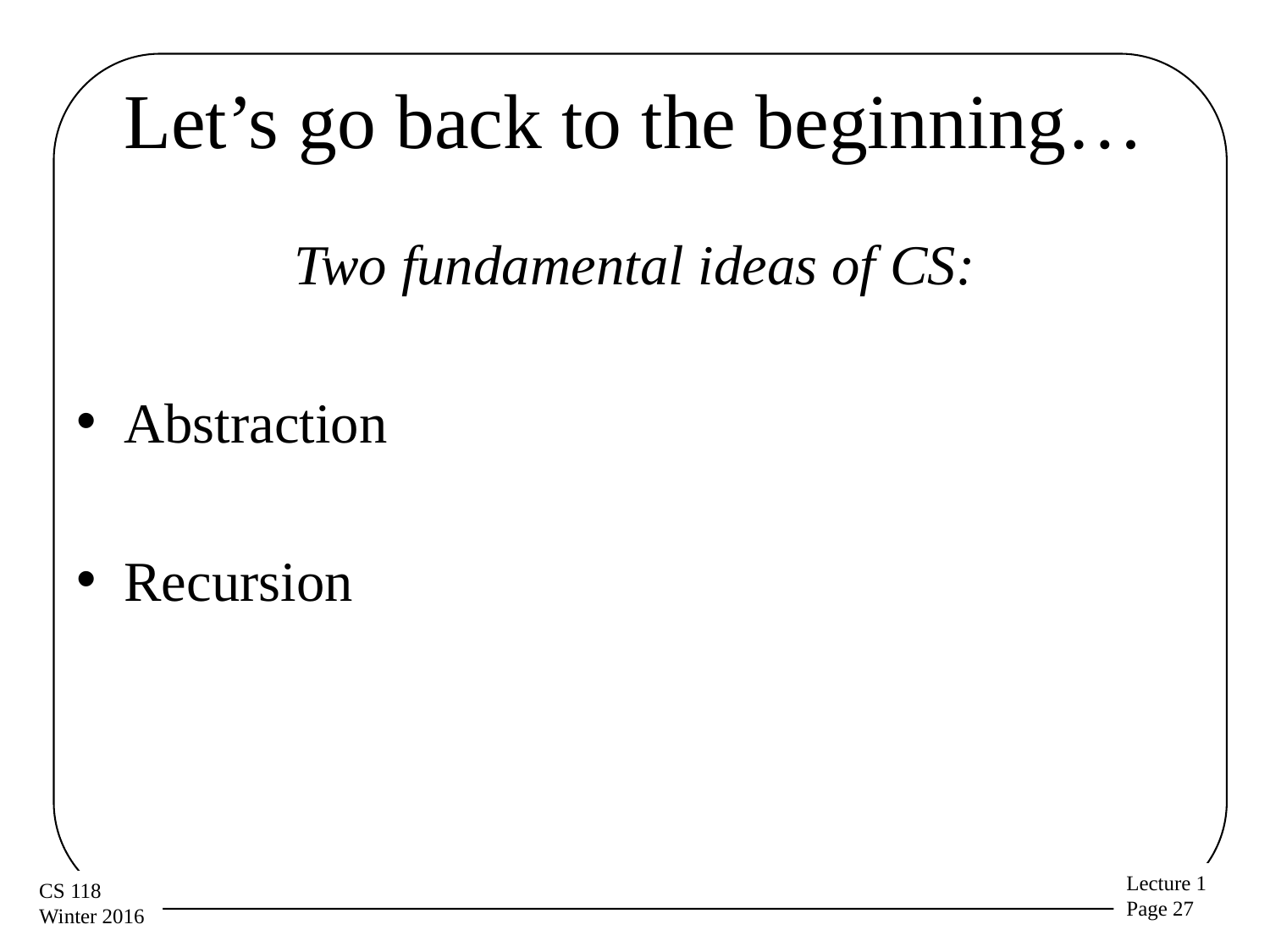

# Let’s go back to the beginning…
Two fundamental ideas of CS:

Abstraction

Recursion